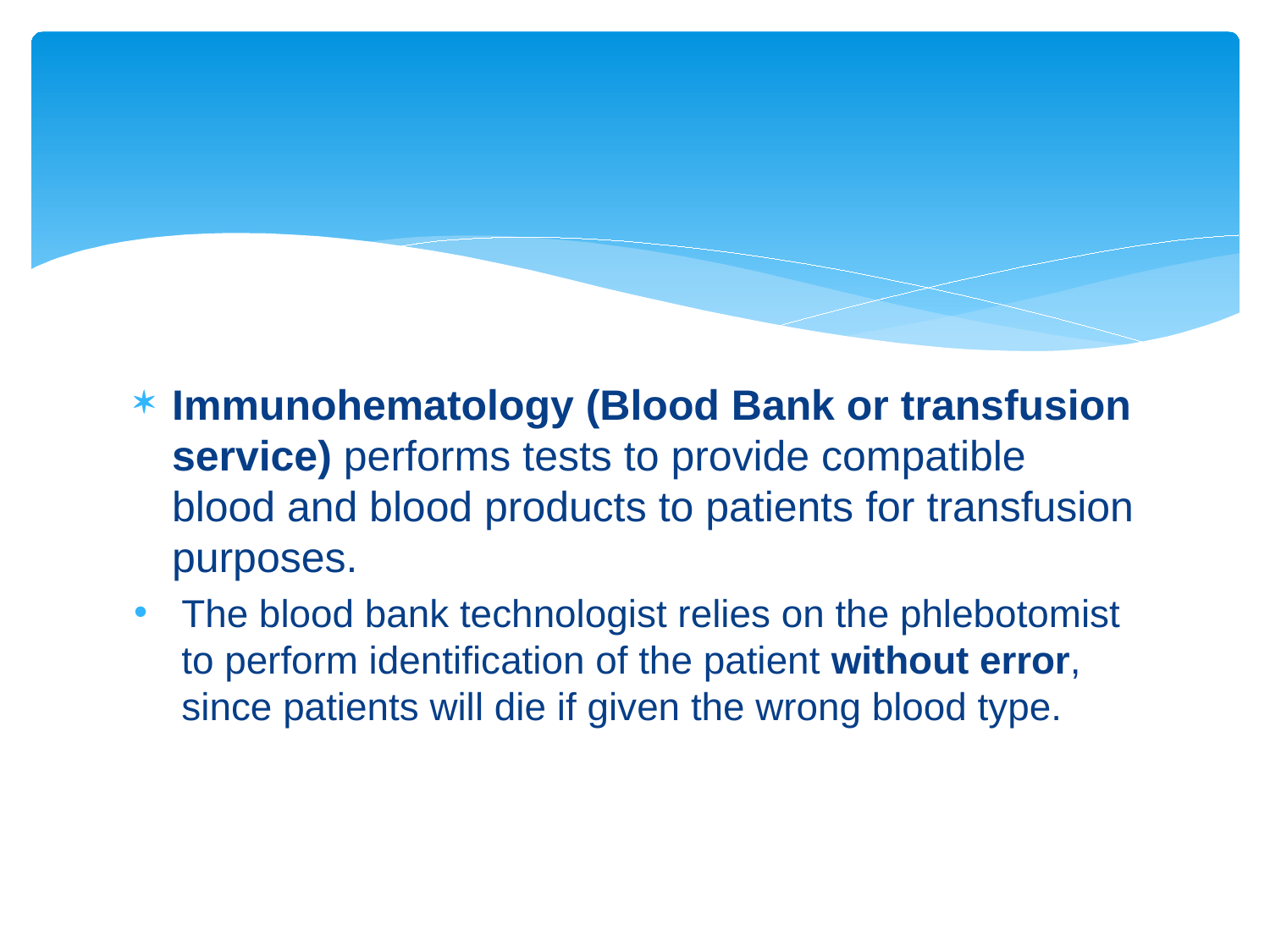

#
Immunohematology (Blood Bank or transfusion service) performs tests to provide compatible blood and blood products to patients for transfusion purposes.
The blood bank technologist relies on the phlebotomist to perform identification of the patient without error, since patients will die if given the wrong blood type.